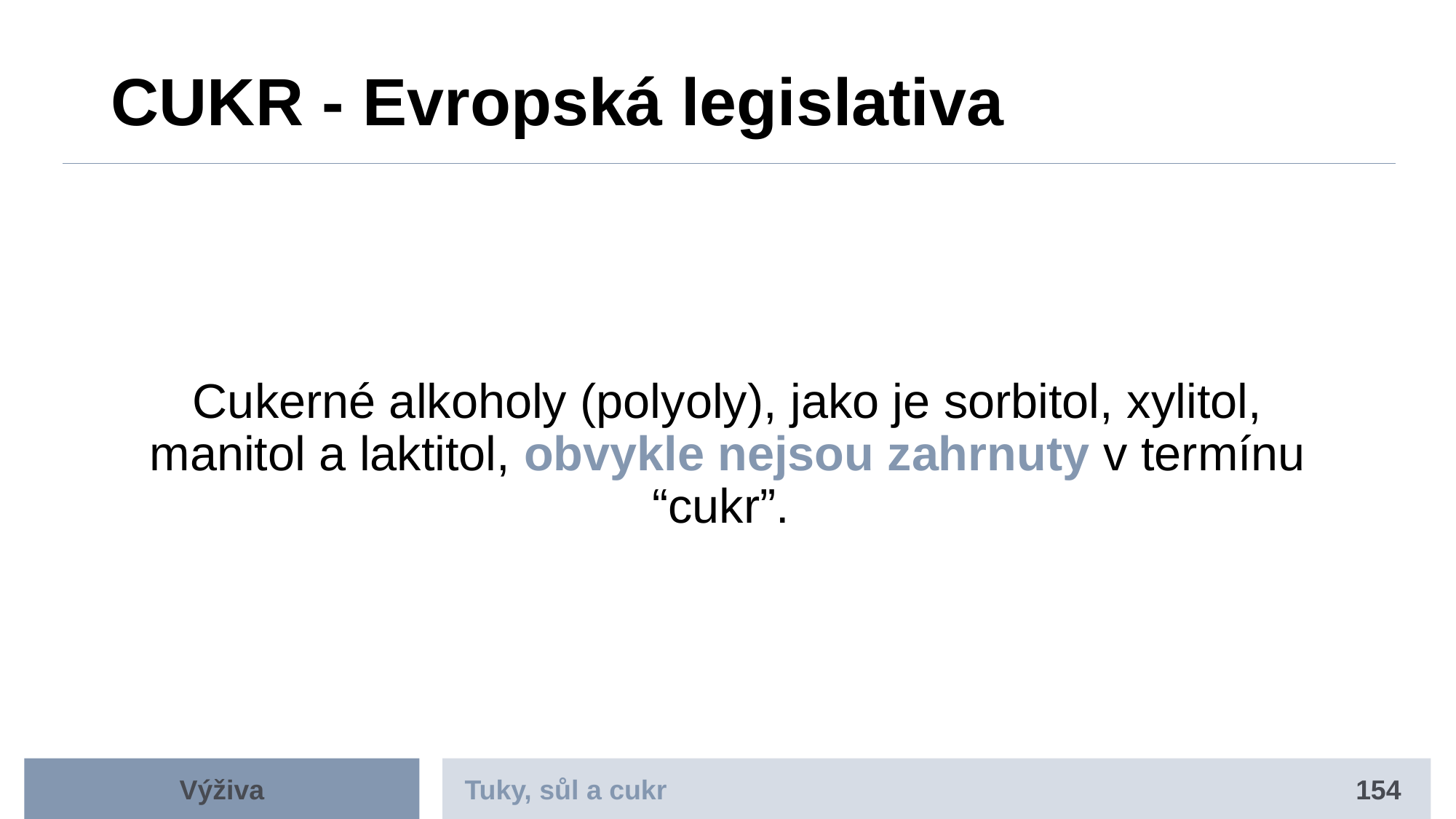

# CUKR - Evropská legislativa
Cukerné alkoholy (polyoly), jako je sorbitol, xylitol, manitol a laktitol, obvykle nejsou zahrnuty v termínu “cukr”.
Výživa
Tuky, sůl a cukr
154